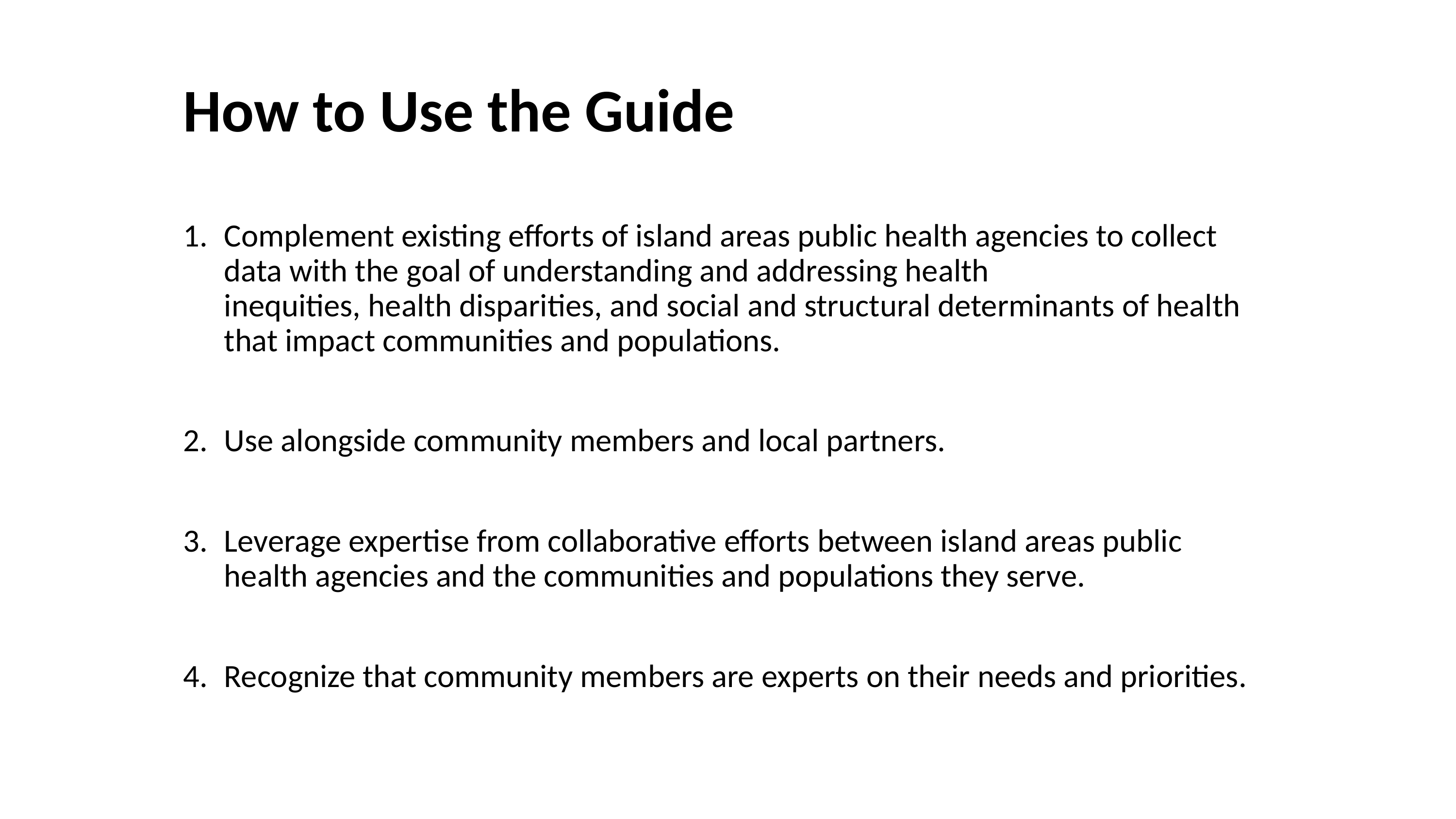

How to Use the Guide
Complement existing efforts of island areas public health agencies to collect data with the goal of understanding and addressing health inequities, health disparities, and social and structural determinants of health that impact communities and populations.

Use alongside community members and local partners.

Leverage expertise from collaborative efforts between island areas public health agencies and the communities and populations they serve.

Recognize that community members are experts on their needs and priorities.